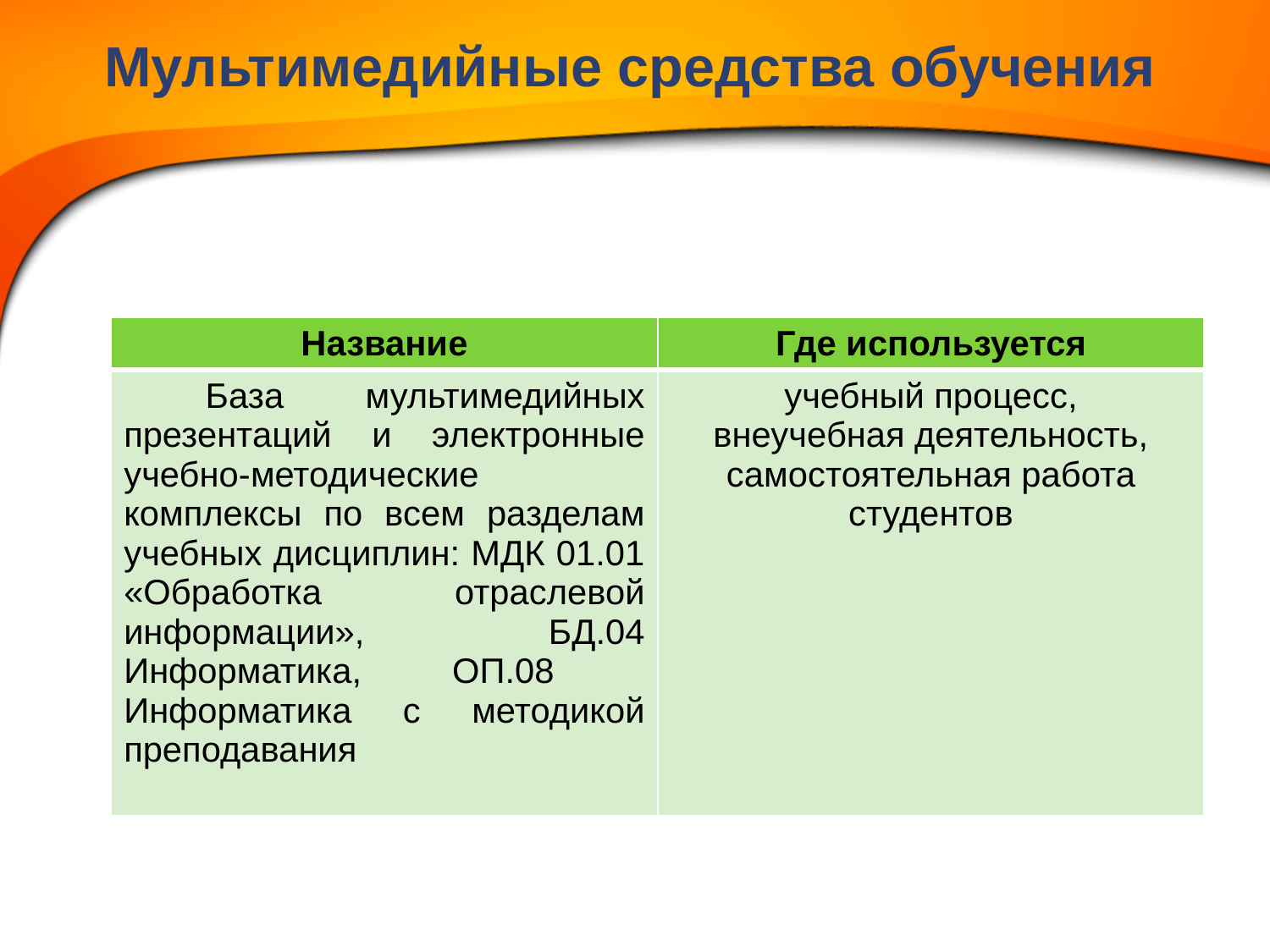

# Мультимедийные средства обучения
| Название | Где используется |
| --- | --- |
| База мультимедийных презентаций и электронные учебно-методические комплексы по всем разделам учебных дисциплин: МДК 01.01 «Обработка отраслевой информации», БД.04 Информатика, ОП.08 Информатика с методикой преподавания | учебный процесс, внеучебная деятельность, самостоятельная работа студентов |